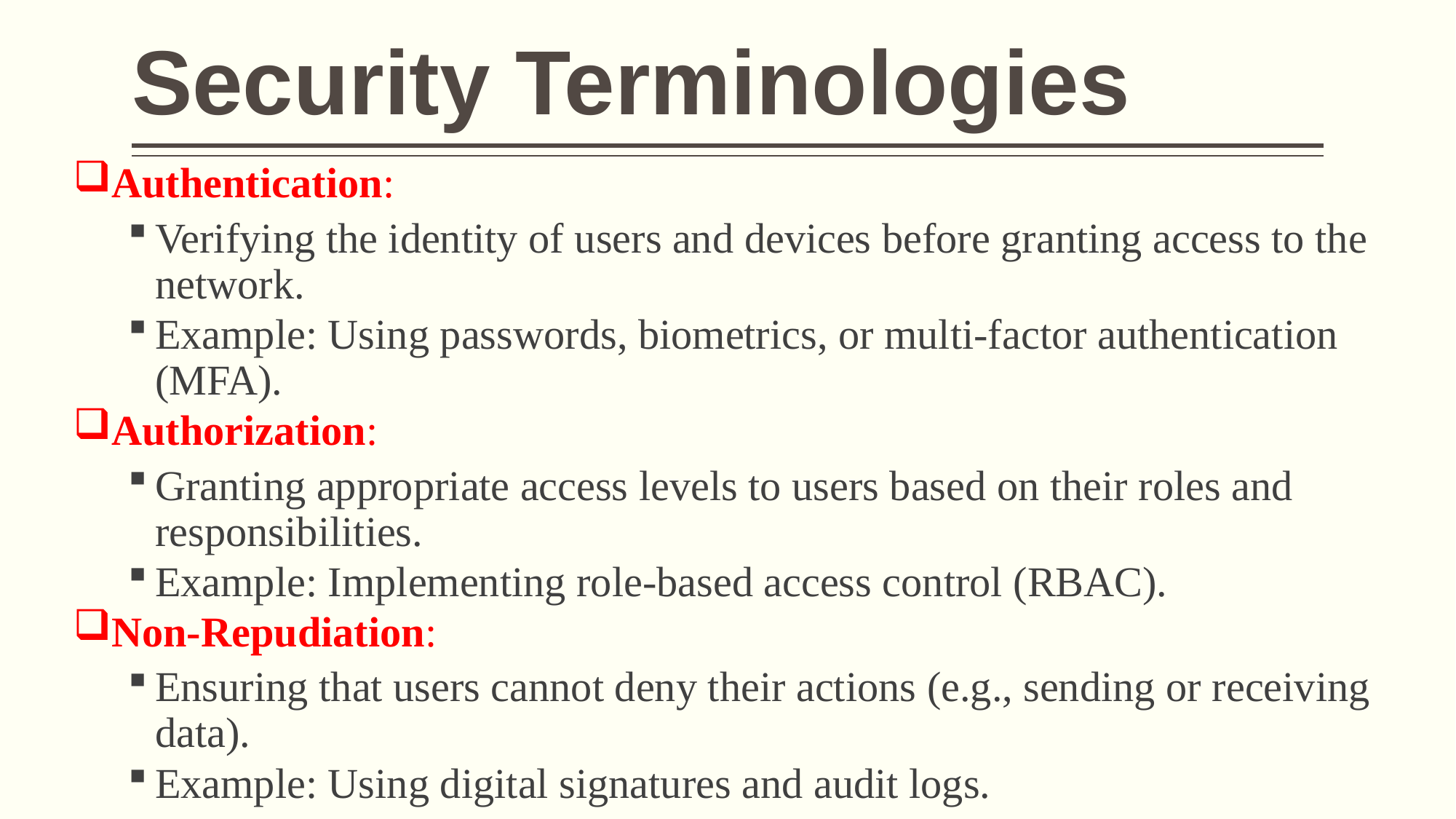

# Security Terminologies
Authentication:
Verifying the identity of users and devices before granting access to the network.
Example: Using passwords, biometrics, or multi-factor authentication (MFA).
Authorization:
Granting appropriate access levels to users based on their roles and responsibilities.
Example: Implementing role-based access control (RBAC).
Non-Repudiation:
Ensuring that users cannot deny their actions (e.g., sending or receiving data).
Example: Using digital signatures and audit logs.